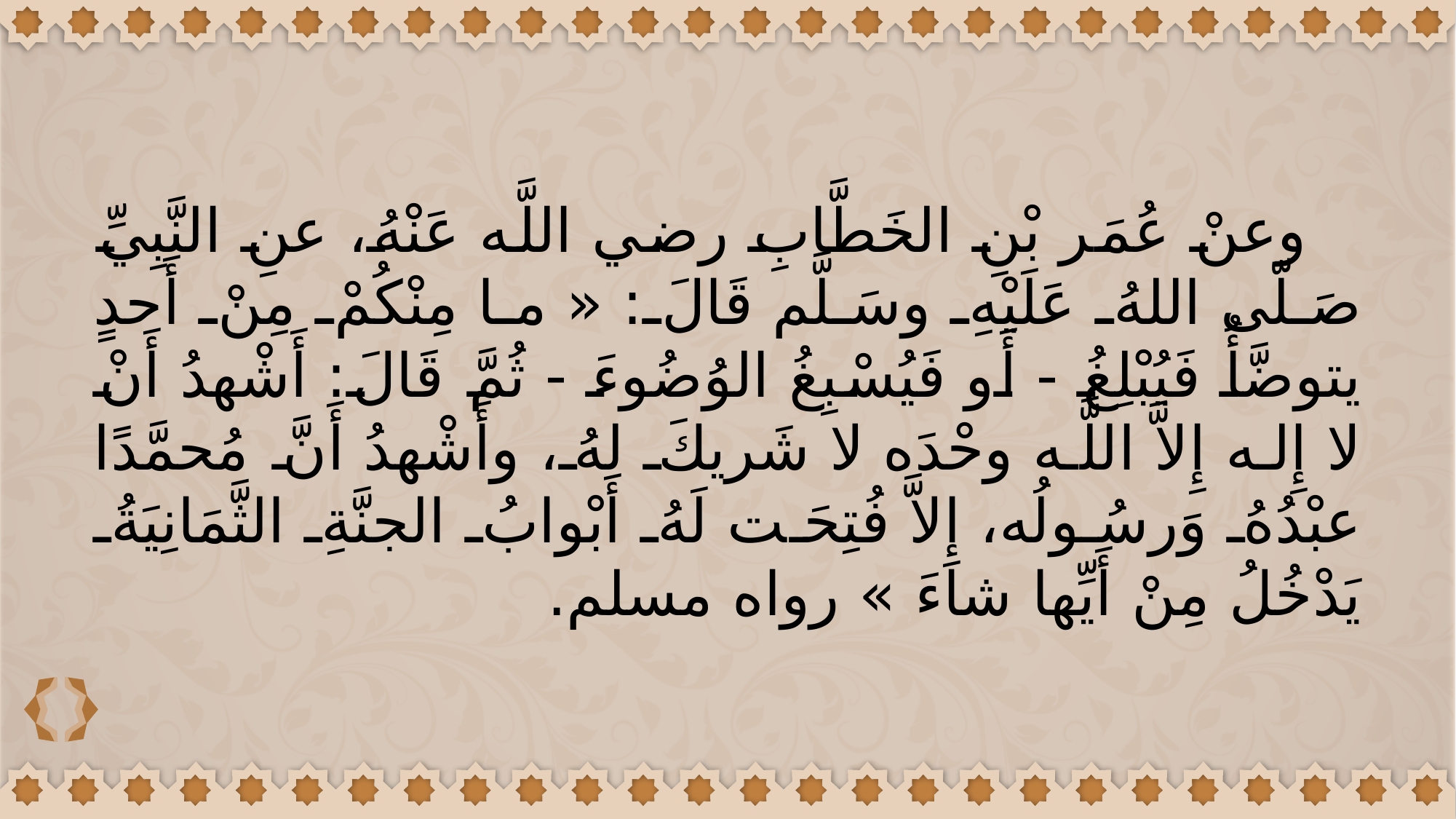

وعنْ عُمَر بْنِ الخَطَّابِ رضي اللَّه عَنْهُ، عنِ النَّبِيِّ صَلّى اللهُ عَلَيْهِ وسَلَّم قَالَ: « ما مِنْكُمْ مِنْ أَحدٍ يتوضَّأُ فَيُبْلِغُ - أَو فَيُسْبِغُ الوُضُوءَ - ثُمَّ قَالَ: أَشْهدُ أَنْ لا إِله إِلاَّ اللَّه وحْدَه لا شَريكَ لهُ، وأَشْهدُ أَنَّ مُحمَّدًا عبْدُهُ وَرسُولُه، إِلاَّ فُتِحَت لَهُ أَبْوابُ الجنَّةِ الثَّمَانِيَةُ يَدْخُلُ مِنْ أَيِّها شاءَ » رواه مسلم.